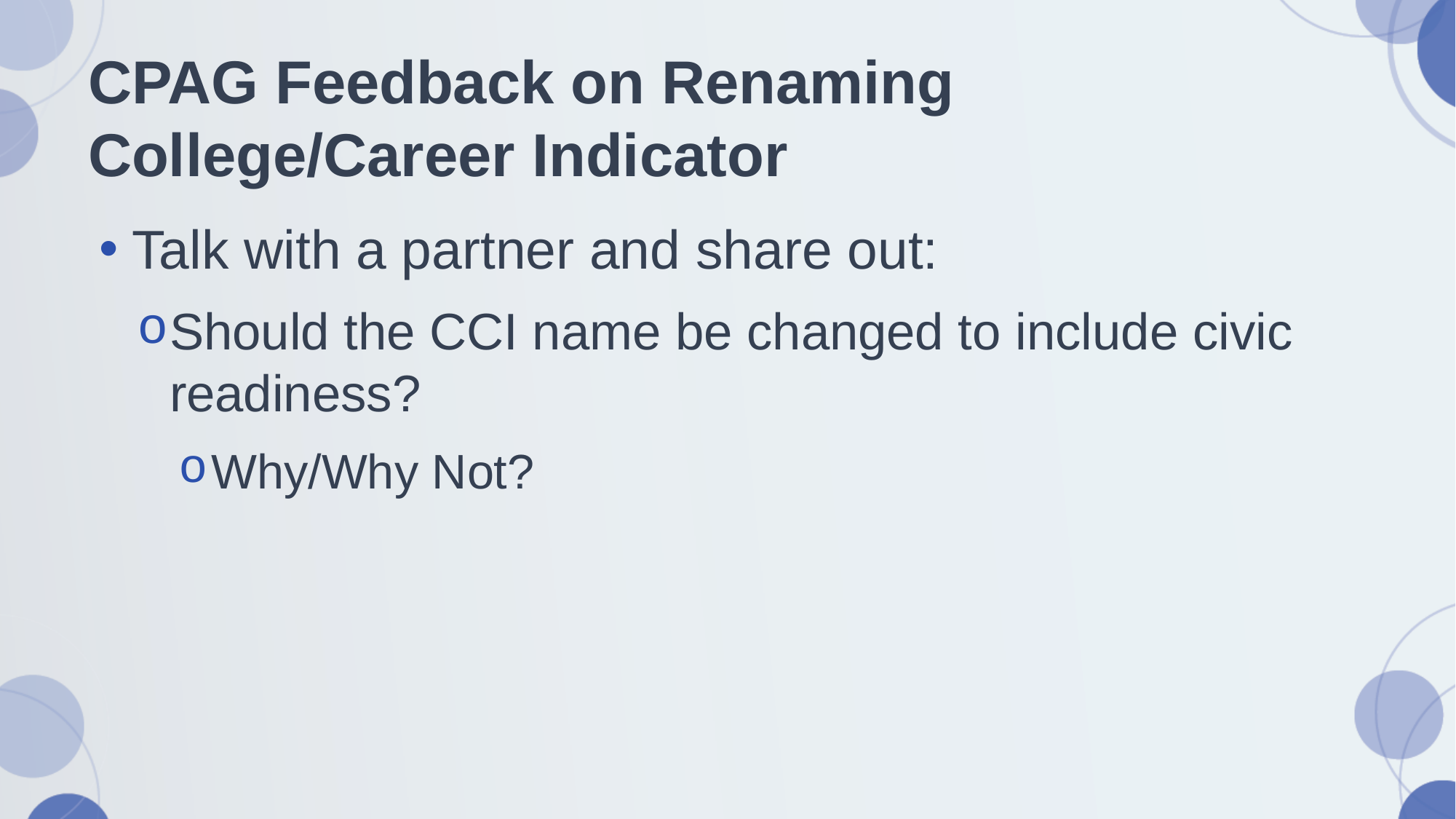

# CPAG Feedback on Renaming College/Career Indicator
Talk with a partner and share out:
Should the CCI name be changed to include civic readiness?
Why/Why Not?